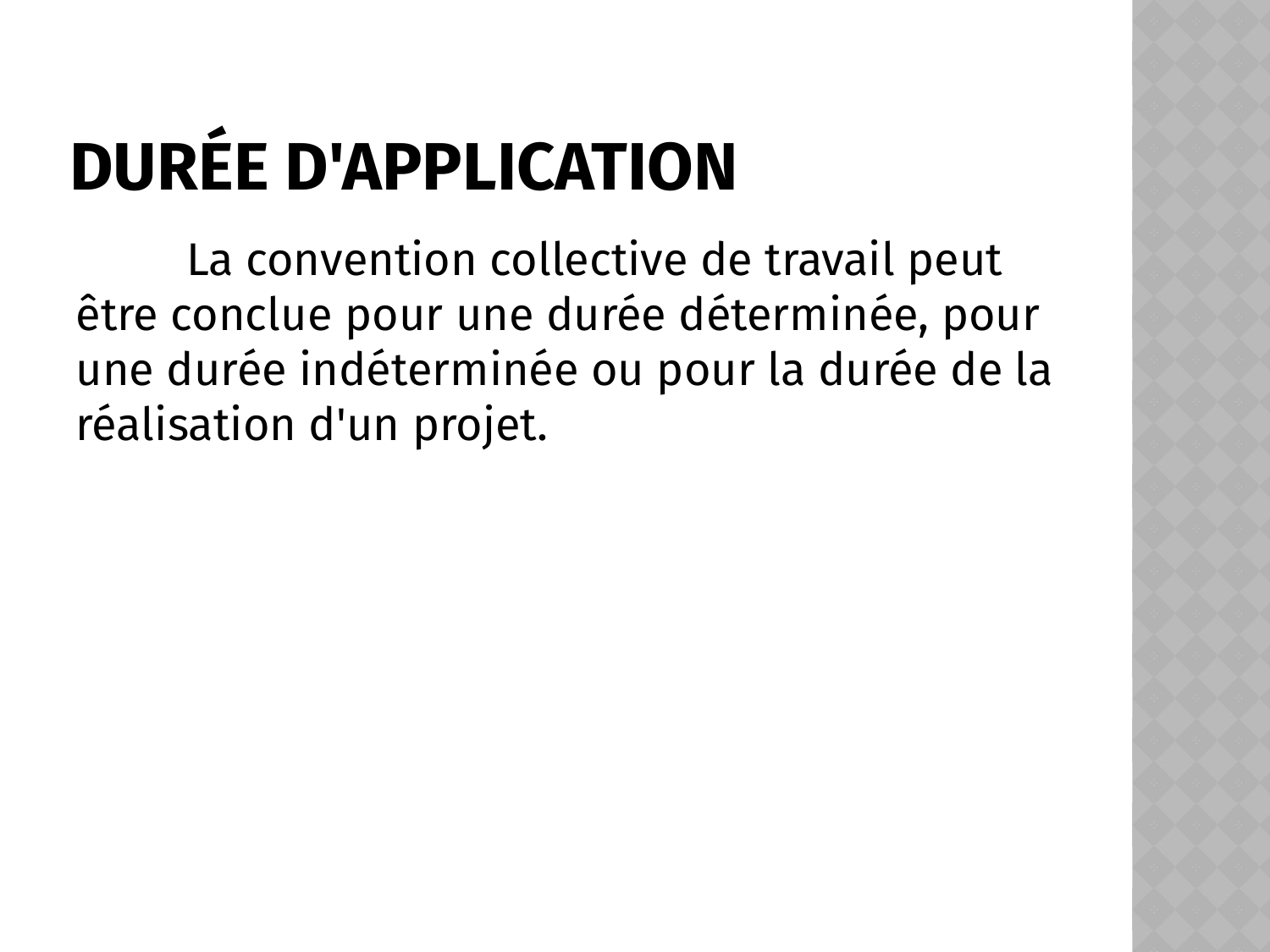

# Durée d'application
         La convention collective de travail peut être conclue pour une durée déterminée, pour une durée indéterminée ou pour la durée de la réalisation d'un projet.